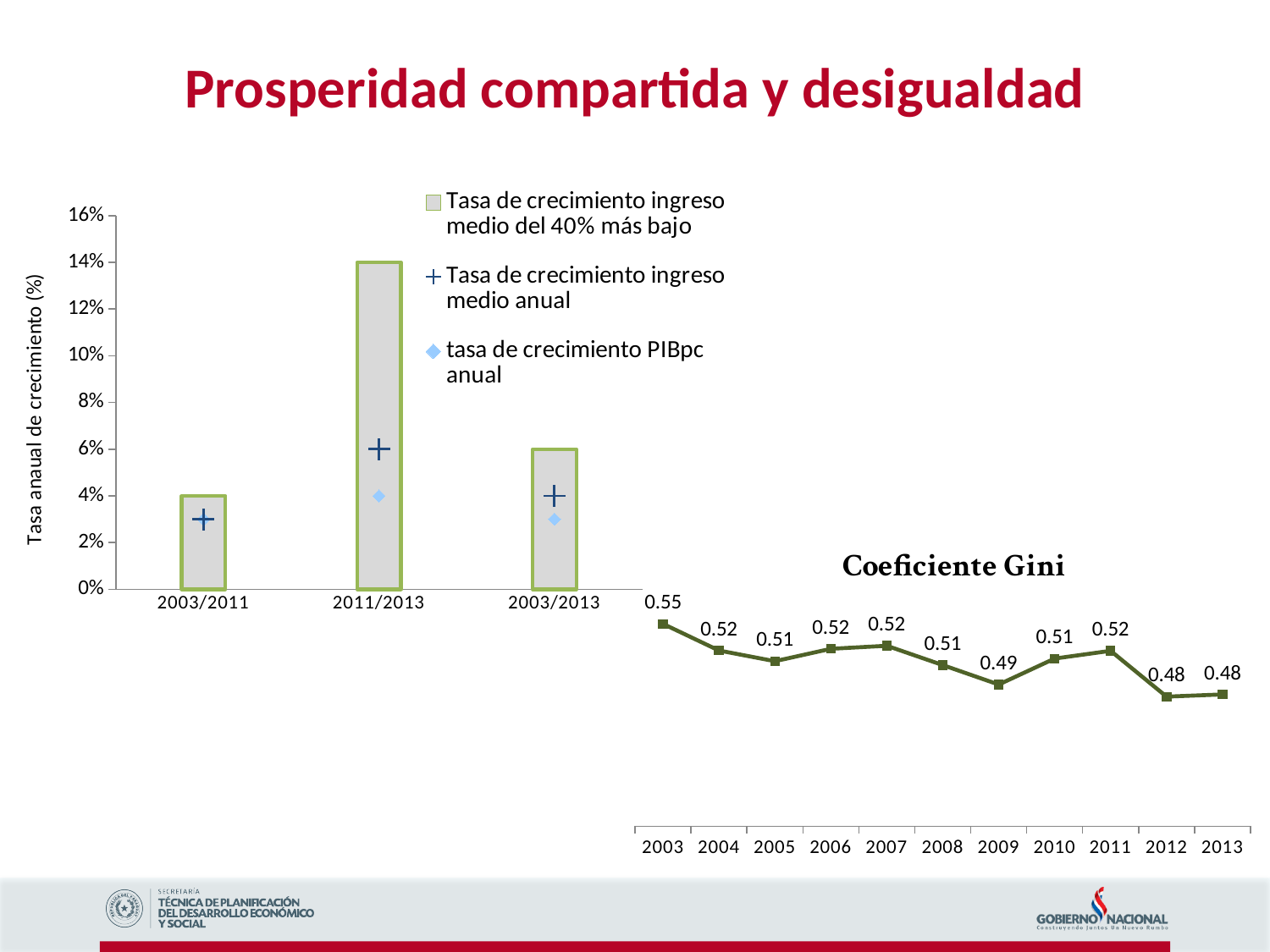

# Prosperidad compartida y desigualdad

### Chart

| Category | Tasa de crecimiento ingreso medio del 40% más bajo | Tasa de crecimiento ingreso medio anual | tasa de crecimiento PIBpc anual |
|---|---|---|---|
| 2003/2011 | 0.04000000000000002 | 0.030000000000000002 | 0.030000000000000002 |
| 2011/2013 | 0.14 | 0.06000000000000003 | 0.04000000000000002 |
| 2003/2013 | 0.06000000000000003 | 0.04000000000000002 | 0.030000000000000002 |

### Chart: Coeficiente Gini

| Category | National |
|---|---|
| 2003 | 0.5459751579571439 |
| 2004 | 0.5201778065196366 |
| 2005 | 0.5098392777903846 |
| 2006 | 0.5218067212724862 |
| 2007 | 0.5247763195439619 |
| 2008 | 0.5060389175765246 |
| 2009 | 0.4871914934213332 |
| 2010 | 0.5124032767606752 |
| 2011 | 0.5198668928355314 |
| 2012 | 0.4754856000114079 |
| 2013 | 0.47759918540383095 |